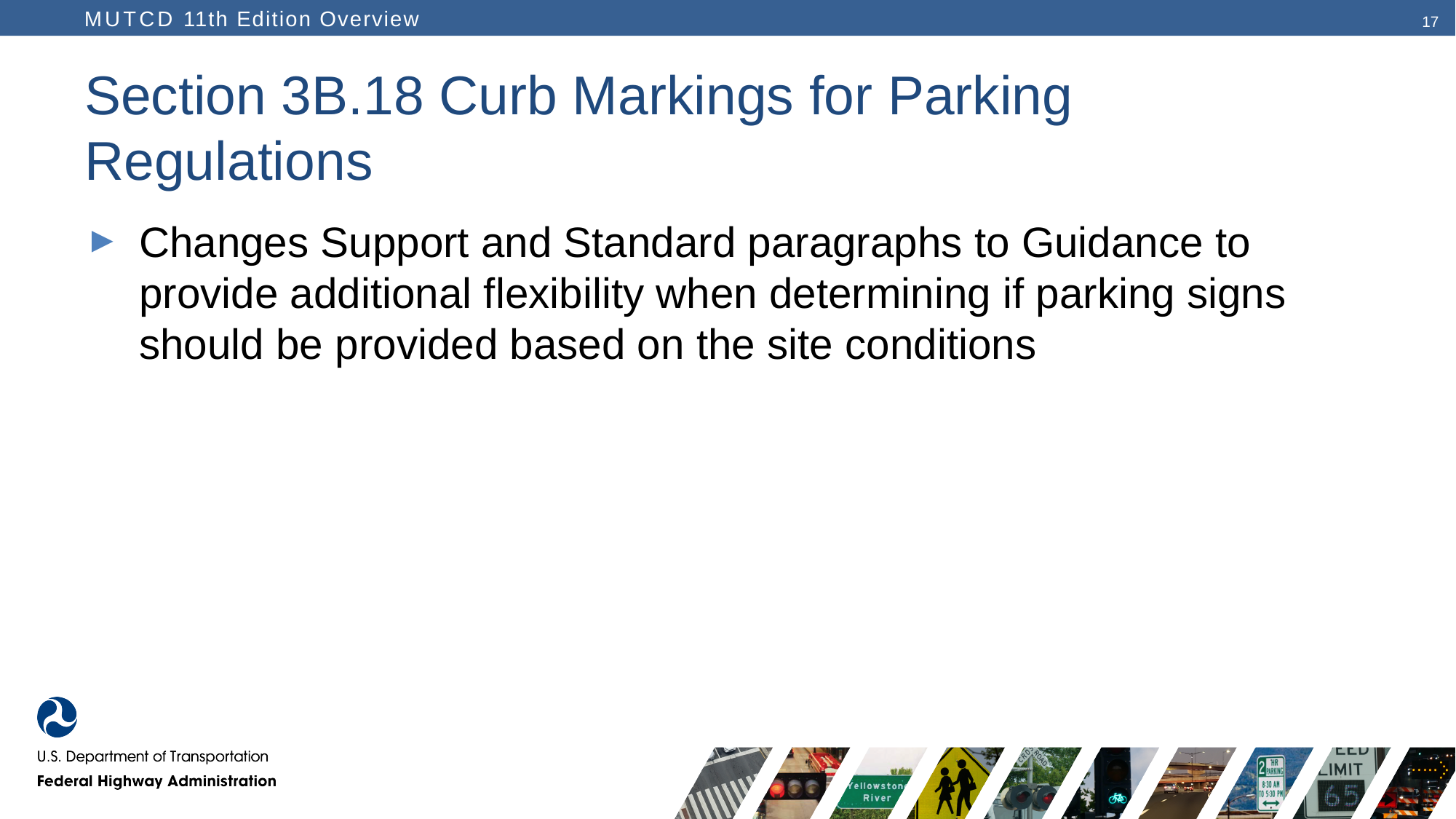

# Section 3B.18 Curb Markings for Parking Regulations
Changes Support and Standard paragraphs to Guidance to provide additional flexibility when determining if parking signs should be provided based on the site conditions